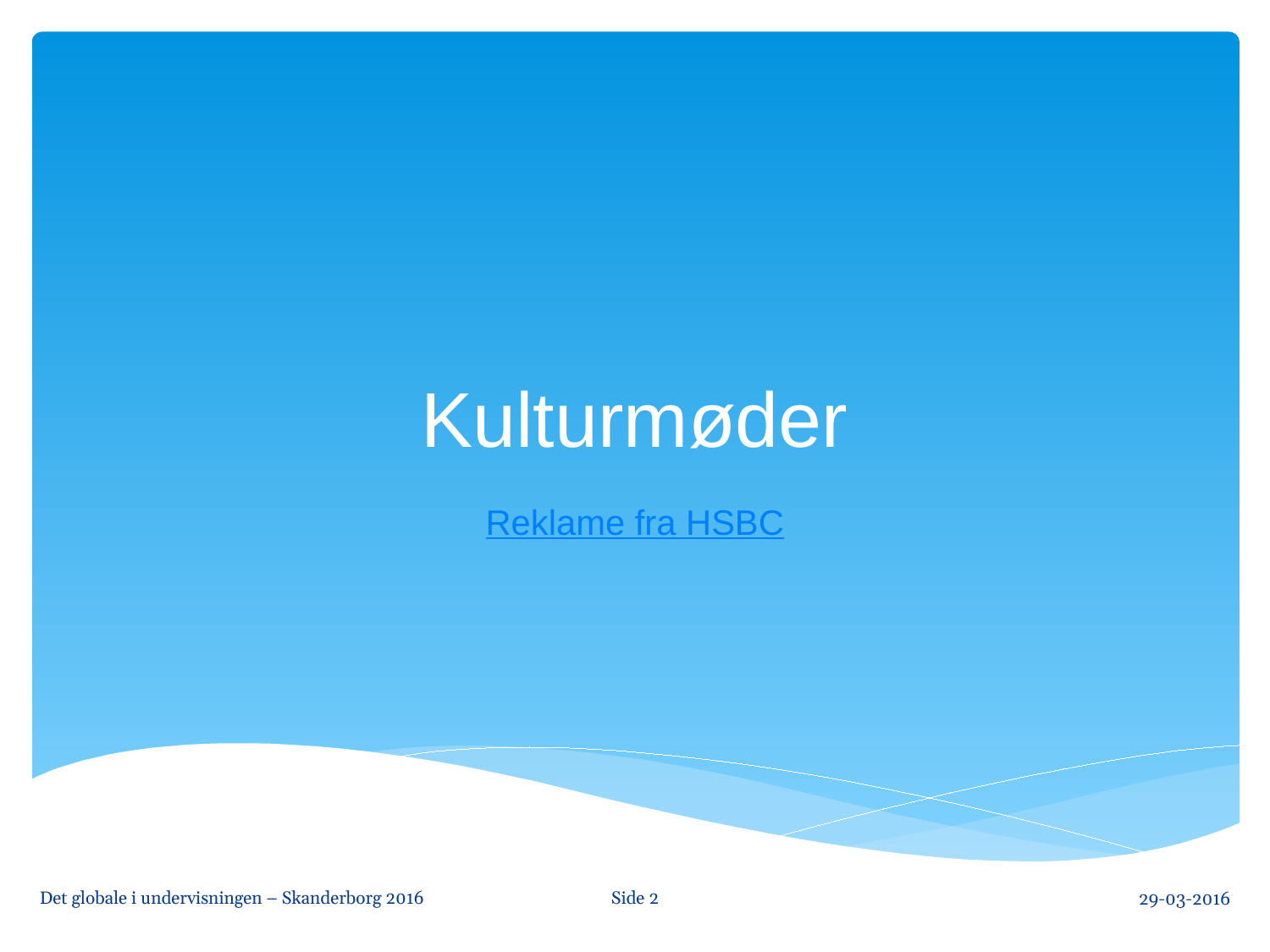

# Kulturmøder
Reklame fra HSBC
Side 2
Det globale i undervisningen – Skanderborg 2016
29-03-2016